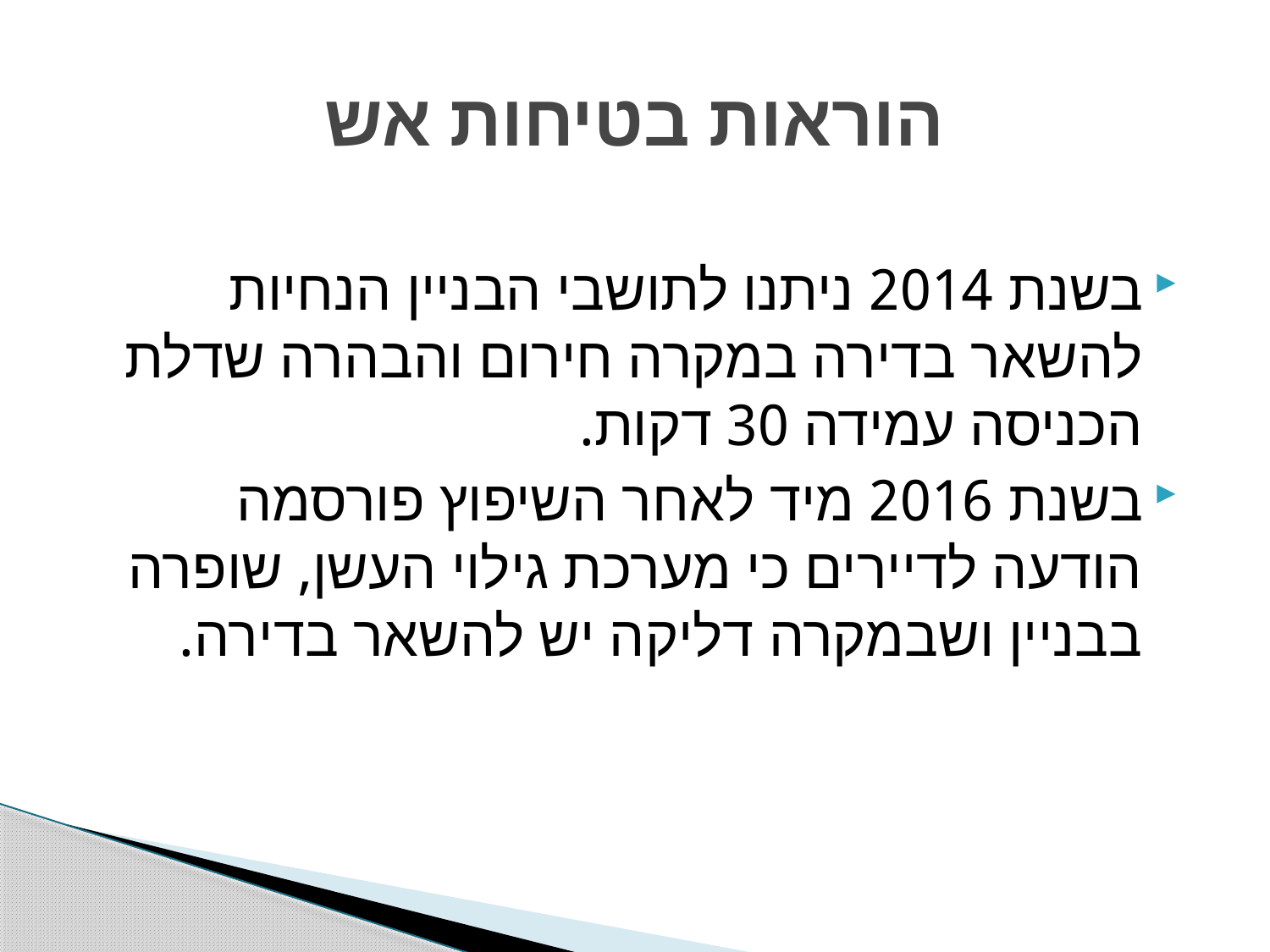

# הוראות בטיחות אש
בשנת 2014 ניתנו לתושבי הבניין הנחיות להשאר בדירה במקרה חירום והבהרה שדלת הכניסה עמידה 30 דקות.
בשנת 2016 מיד לאחר השיפוץ פורסמה הודעה לדיירים כי מערכת גילוי העשן, שופרה בבניין ושבמקרה דליקה יש להשאר בדירה.